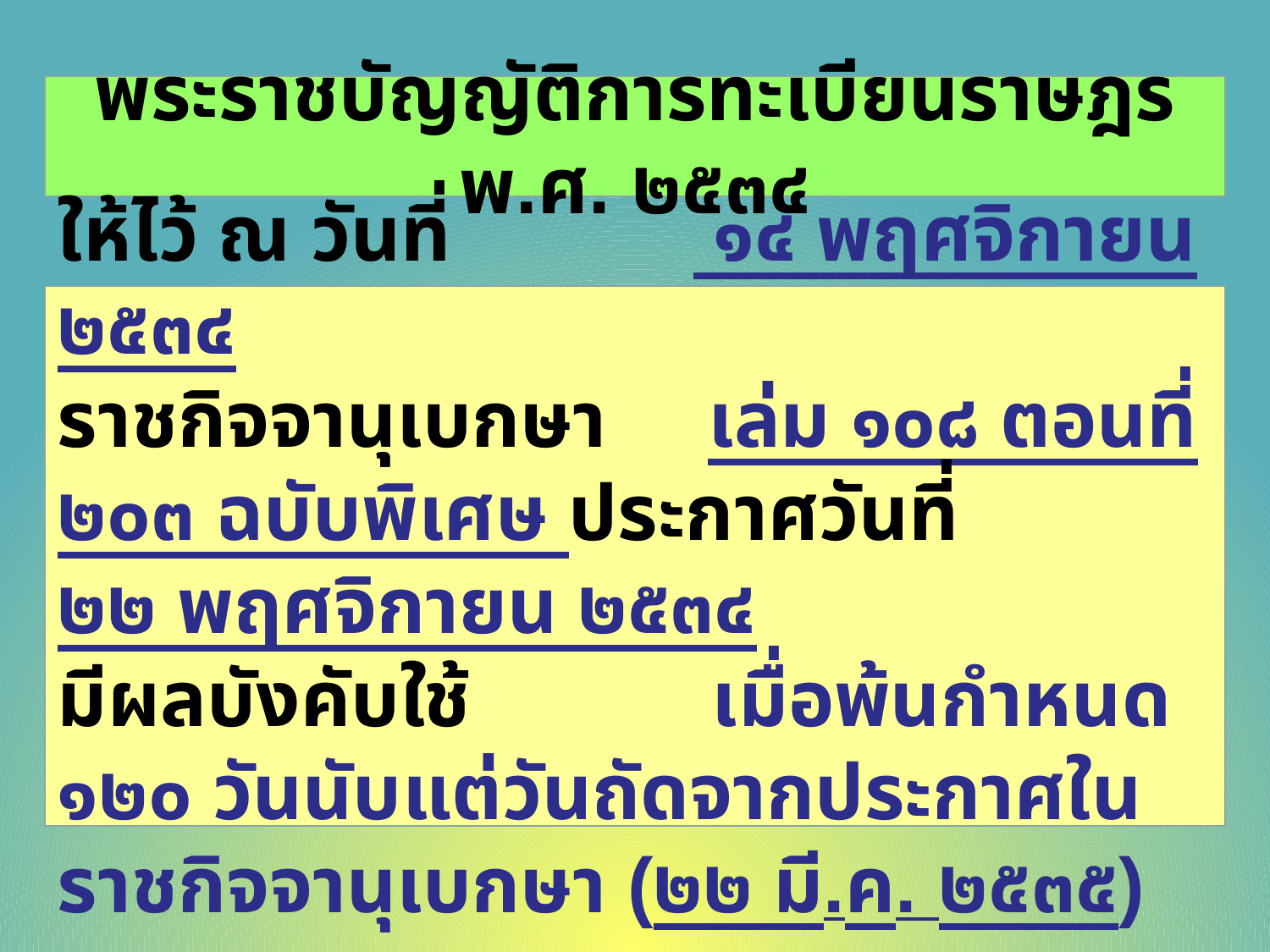

พระราชบัญญัติการทะเบียนราษฎร พ.ศ. ๒๕๓๔
ให้ไว้ ณ วันที่             ๑๔ พฤศจิกายน ๒๕๓๔
ราชกิจจานุเบกษา     เล่ม ๑๐๘ ตอนที่ ๒๐๓ ฉบับพิเศษ ประกาศวันที่            ๒๒ พฤศจิกายน ๒๕๓๔
มีผลบังคับใช้            เมื่อพ้นกำหนด ๑๒๐ วันนับแต่วันถัดจากประกาศในราชกิจจานุเบกษา (๒๒ มี.ค. ๒๕๓๕)